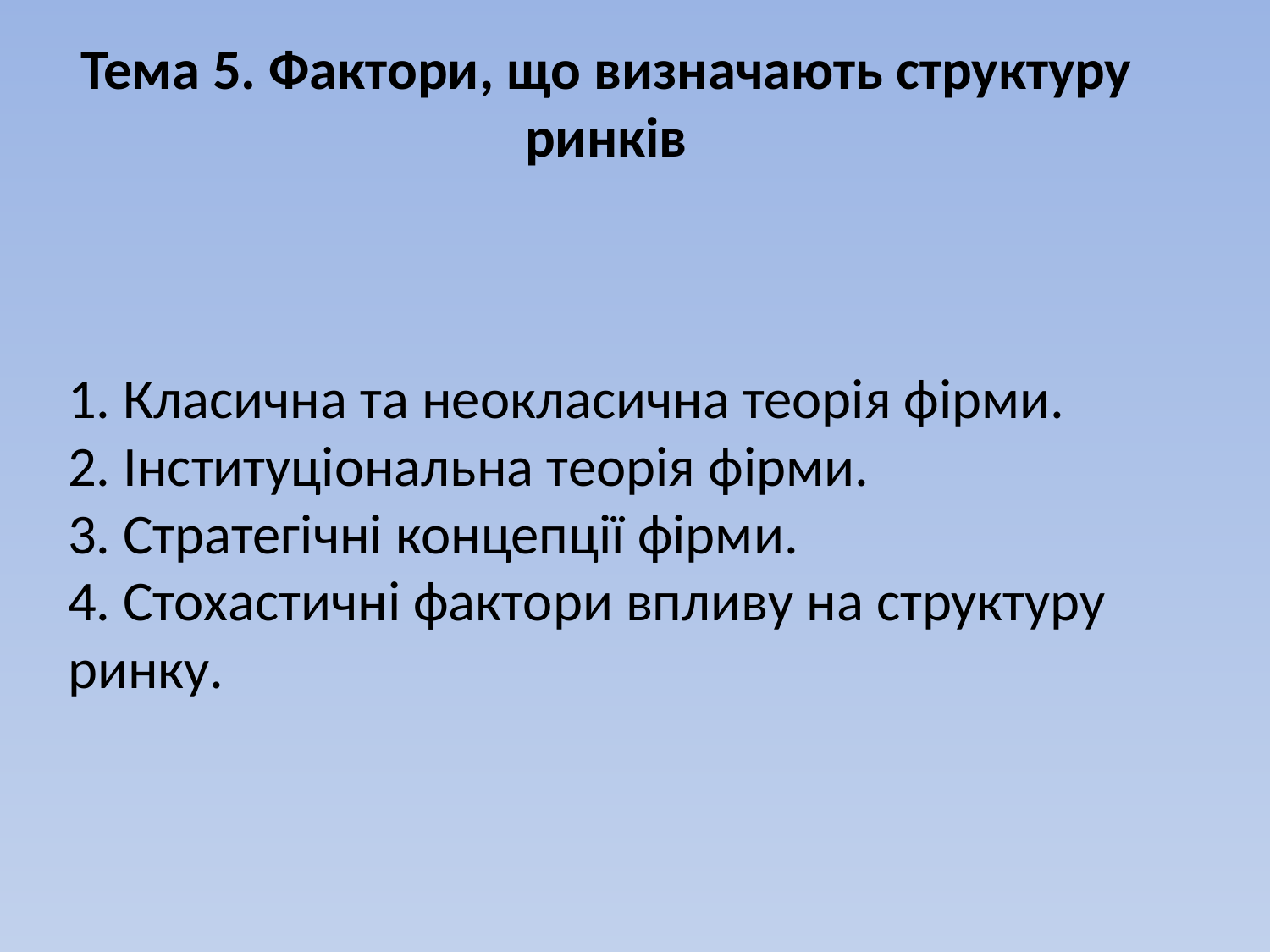

Тема 5. Фактори, що визначають структуру ринків

# 1. Класична та неокласична теорія фірми. 2. Інституціональна теорія фірми. 3. Стратегічні концепції фірми. 4. Стохастичні фактори впливу на структуру ринку.